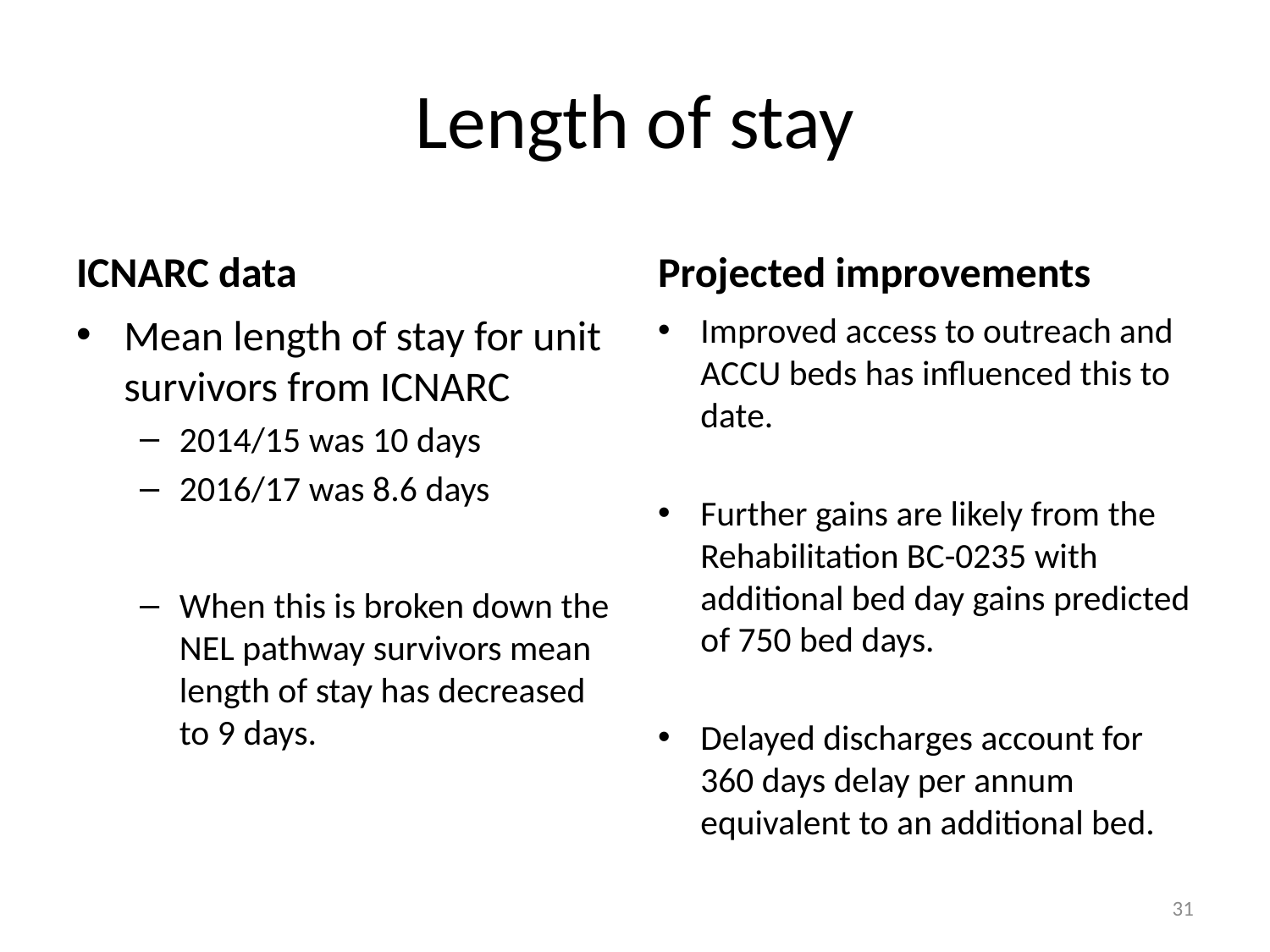

# Length of stay
ICNARC data
Projected improvements
Mean length of stay for unit survivors from ICNARC
2014/15 was 10 days
2016/17 was 8.6 days

When this is broken down the NEL pathway survivors mean length of stay has decreased to 9 days.
Improved access to outreach and ACCU beds has influenced this to date.

Further gains are likely from the Rehabilitation BC-0235 with additional bed day gains predicted of 750 bed days.

Delayed discharges account for 360 days delay per annum equivalent to an additional bed.

31